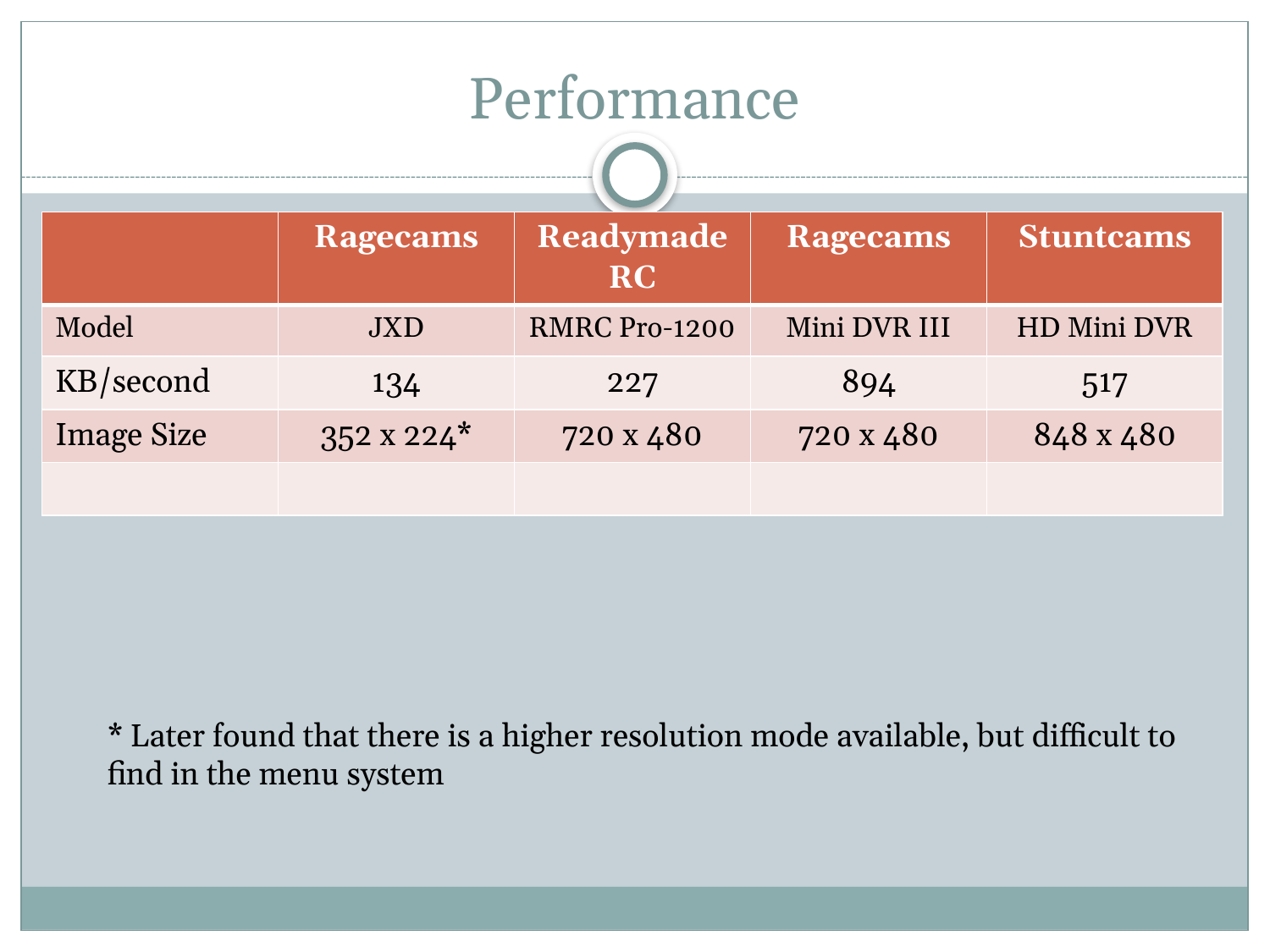

# Performance
|  | Ragecams | Readymade RC | Ragecams | Stuntcams |
| --- | --- | --- | --- | --- |
| Model | JXD | RMRC Pro-1200 | Mini DVR III | HD Mini DVR |
| KB/second | 134 | 227 | 894 | 517 |
| Image Size | 352 x 224\* | 720 x 480 | 720 x 480 | 848 x 480 |
|  |  |  |  |  |
* Later found that there is a higher resolution mode available, but difficult to find in the menu system